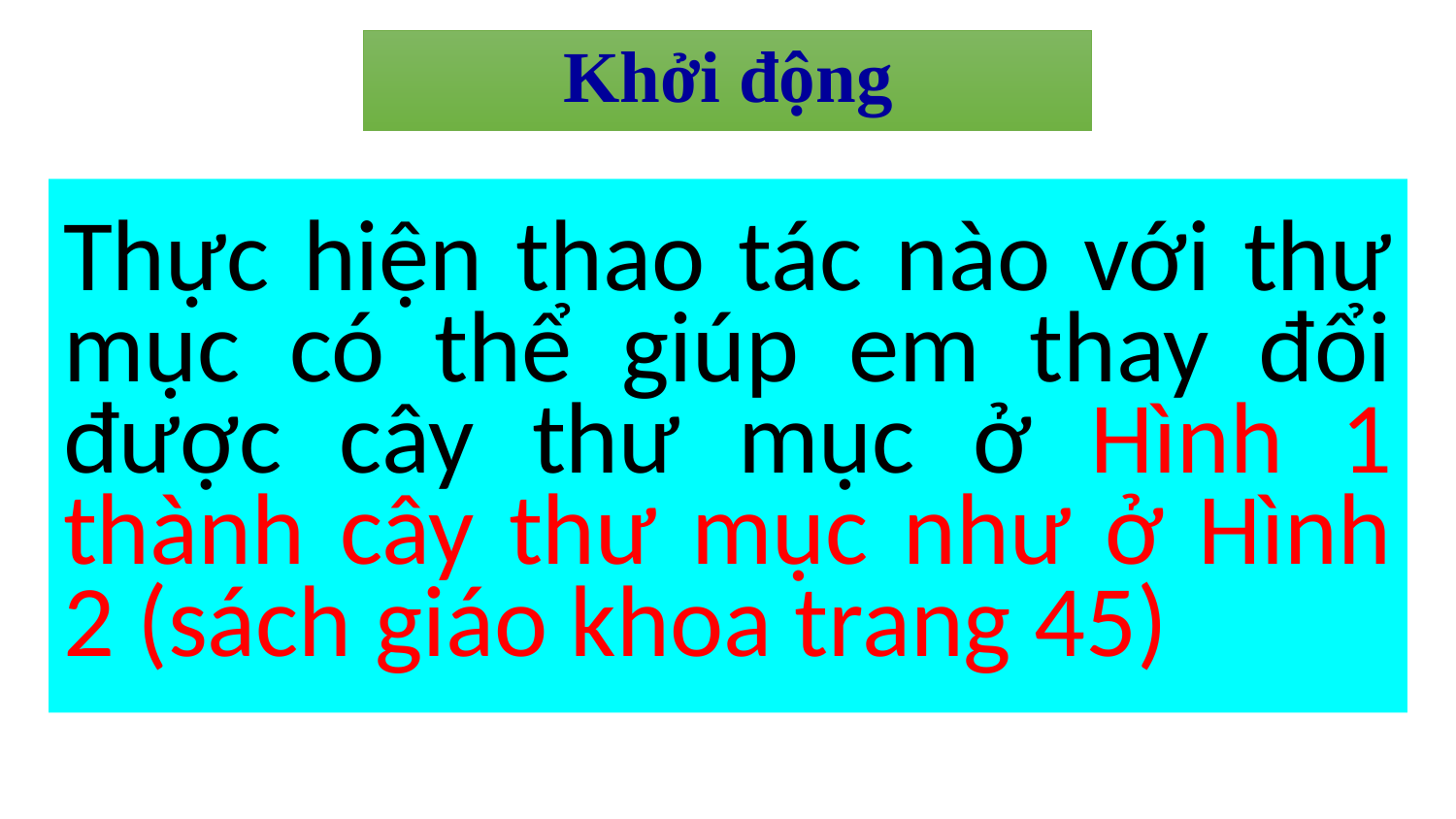

Khởi động
Thực hiện thao tác nào với thư mục có thể giúp em thay đổi được cây thư mục ở Hình 1 thành cây thư mục như ở Hình 2 (sách giáo khoa trang 45)